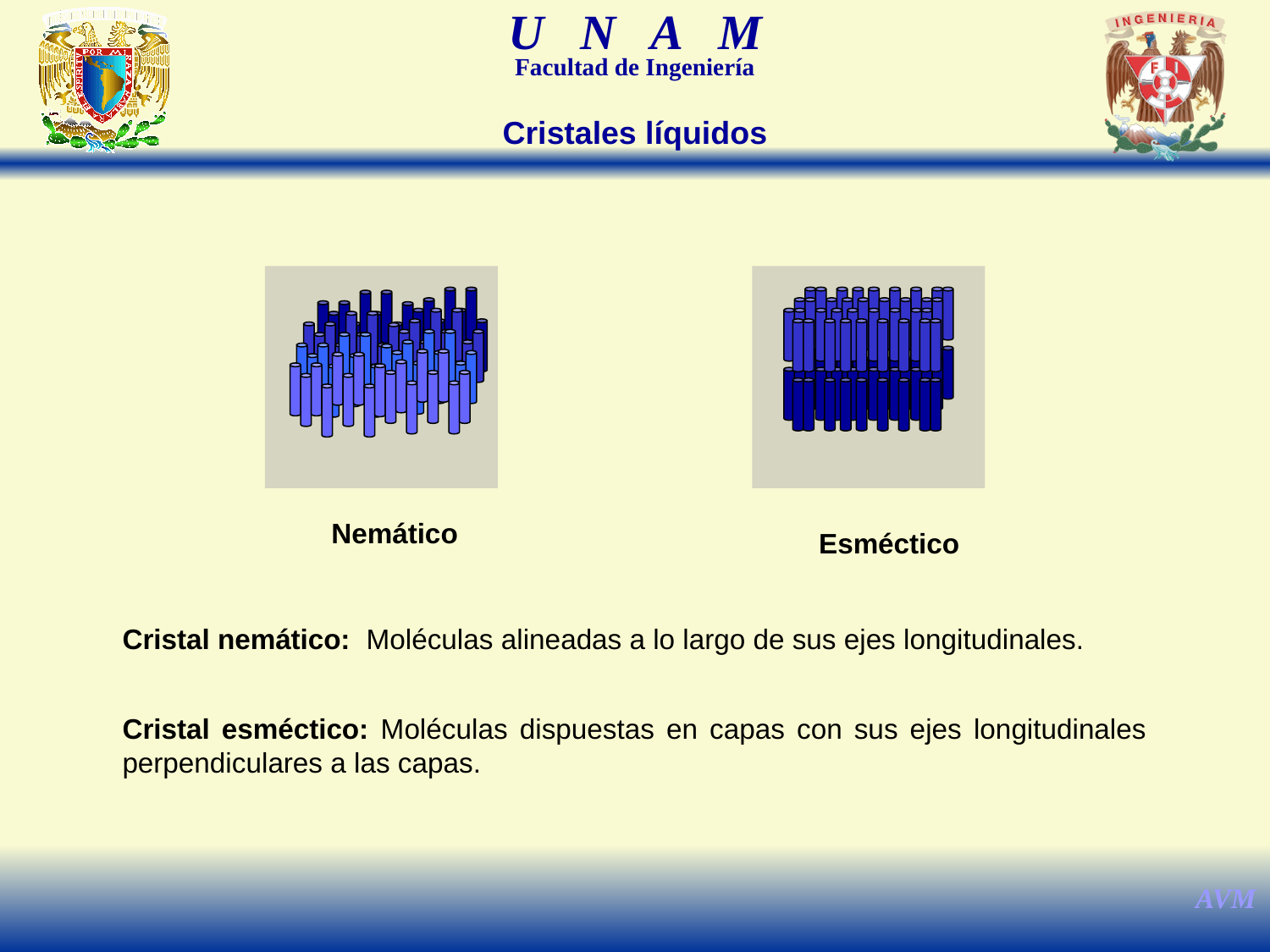

Cristales líquidos

Nemático

Esméctico
Cristal nemático:  Moléculas alineadas a lo largo de sus ejes longitudinales.
Cristal esméctico: Moléculas dispuestas en capas con sus ejes longitudinales perpendiculares a las capas.